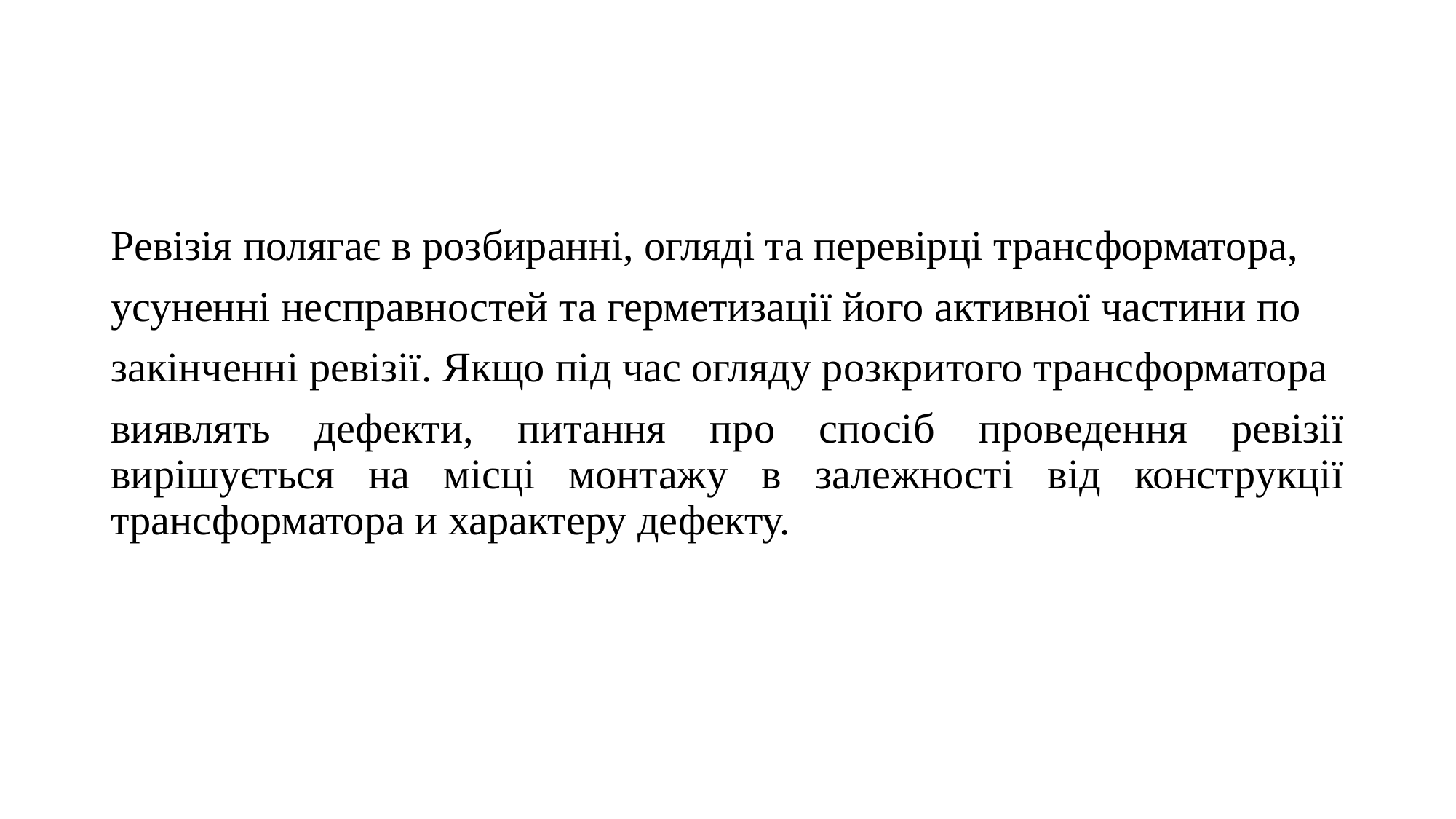

Ревізія полягає в розбиранні, огляді та перевірці трансформатора,
усуненні несправностей та герметизації його активної частини по
закінченні ревізії. Якщо під час огляду розкритого трансформатора
виявлять дефекти, питання про спосіб проведення ревізії вирішується на місці монтажу в залежності від конструкції трансформатора и характеру дефекту.